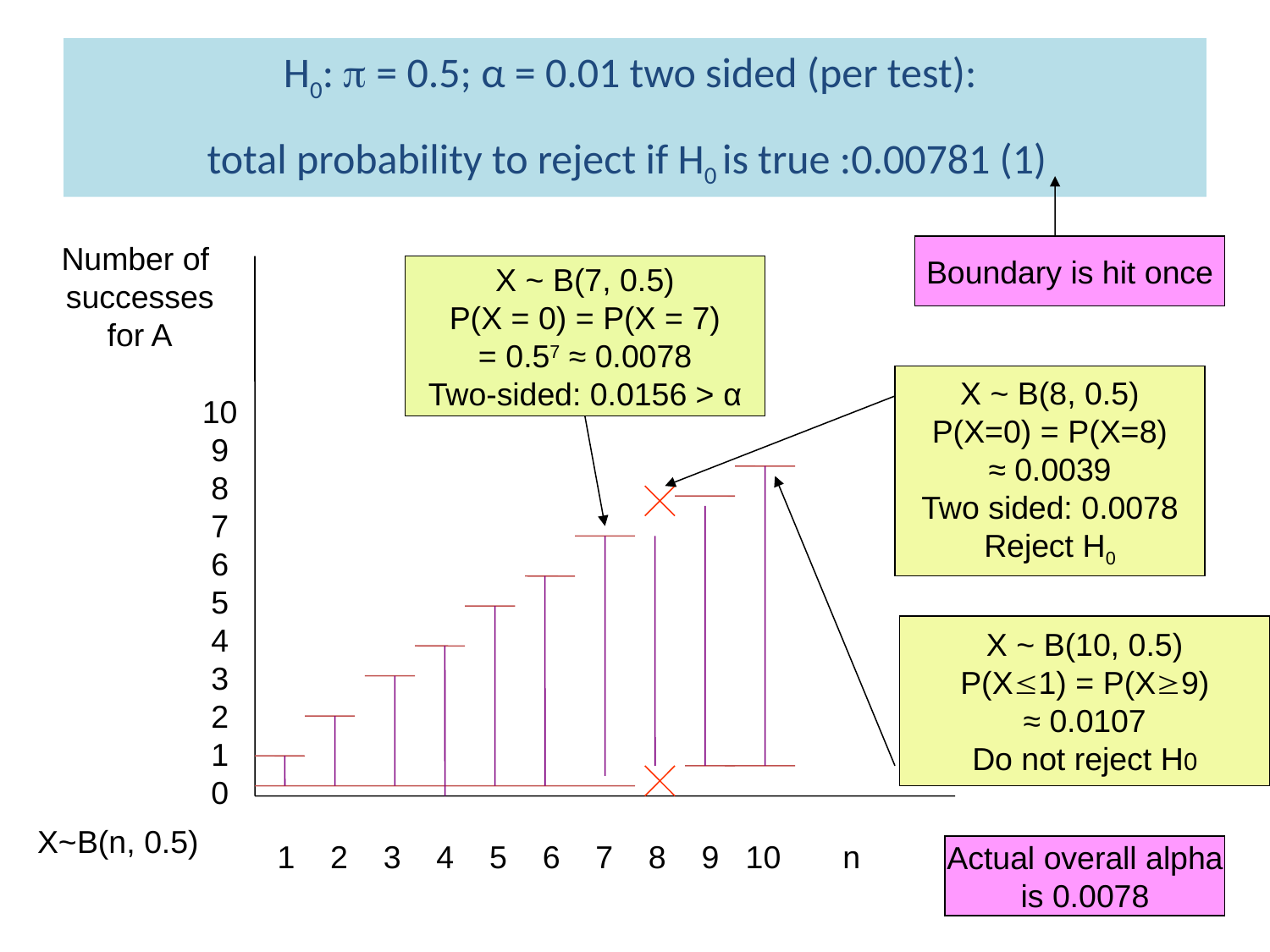

# H0: π = 0.5; α = 0.01 two sided (per test): total probability to reject if H0 is true :0.00781 (1)

Boundary is hit once
Number of
successes
for A

X ~ B(7, 0.5)
P(X = 0) = P(X = 7)
= 0.57 ≈ 0.0078
Two-sided: 0.0156 > α
X ~ B(8, 0.5)
P(X=0) = P(X=8)
≈ 0.0039
Two sided: 0.0078
Reject H0
10
9
8
7
6
5
4
3
2
1
0

X ~ B(10, 0.5)
P(X≤1) = P(X≥9)
≈ 0.0107
Do not reject H0

X~B(n, 0.5)
1    2    3    4    5    6    7    8    9   10       n
Actual overall alpha
is 0.0078